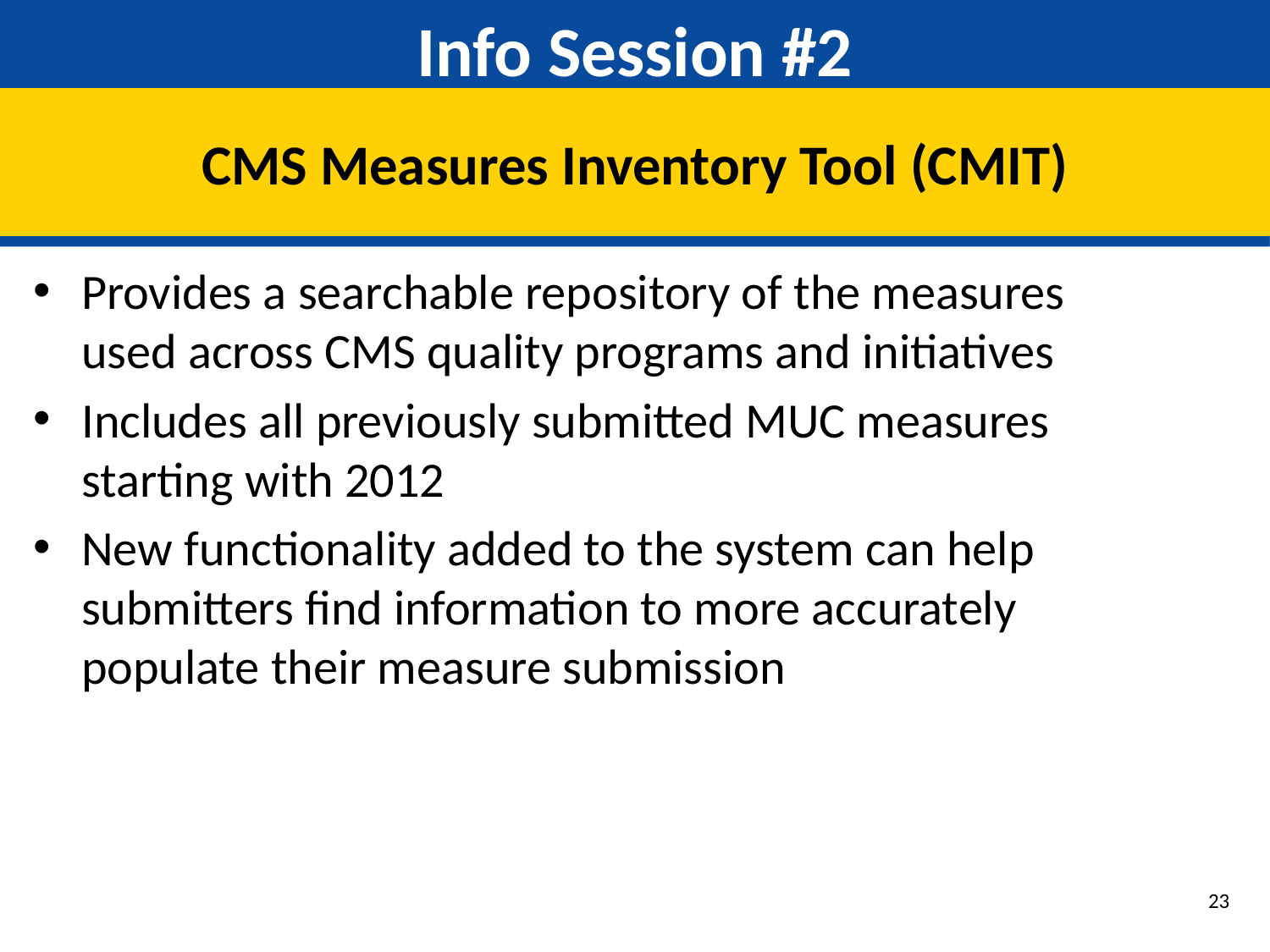

# Info Session #2
CMS Measures Inventory Tool (CMIT)

Provides a searchable repository of the measures used across CMS quality programs and initiatives
Includes all previously submitted MUC measures starting with 2012
New functionality added to the system can help submitters find information to more accurately populate their measure submission